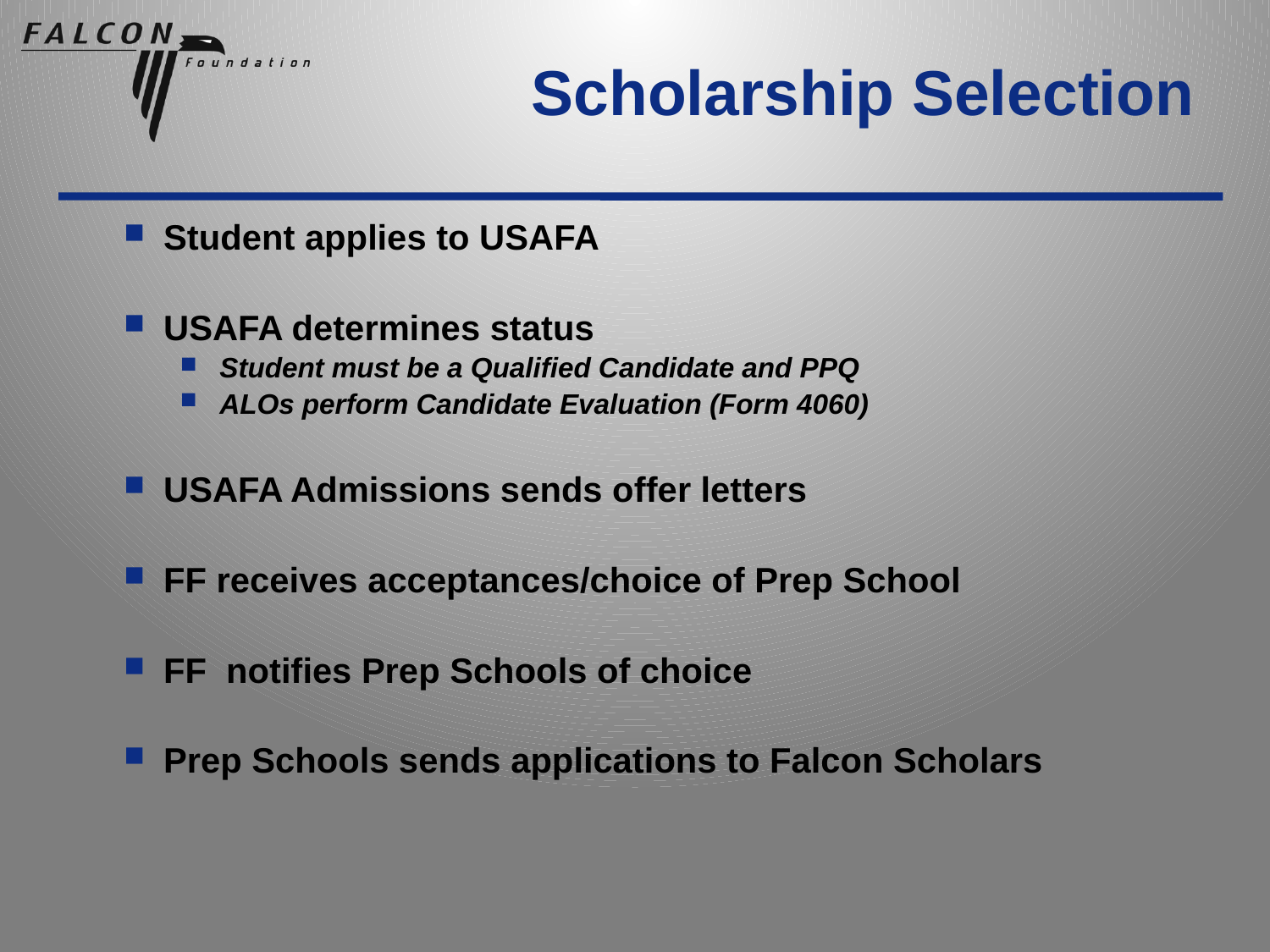

# Scholarship Selection
Student applies to USAFA

USAFA determines status
Student must be a Qualified Candidate and PPQ
ALOs perform Candidate Evaluation (Form 4060)

USAFA Admissions sends offer letters

FF receives acceptances/choice of Prep School

FF  notifies Prep Schools of choice

Prep Schools sends applications to Falcon Scholars